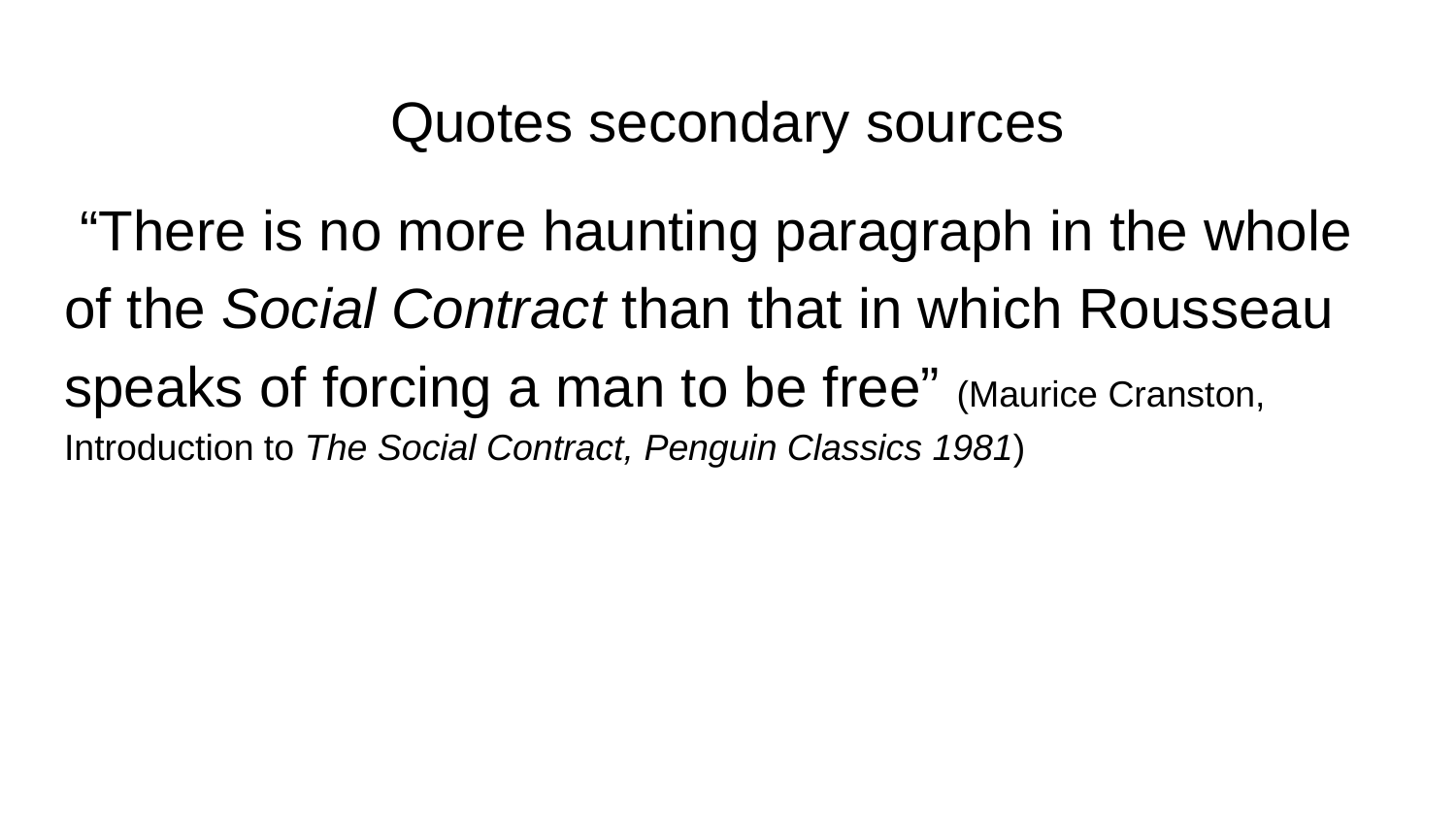

# Quotes secondary sources
 “There is no more haunting paragraph in the whole of the Social Contract than that in which Rousseau speaks of forcing a man to be free” (Maurice Cranston, Introduction to The Social Contract, Penguin Classics 1981)